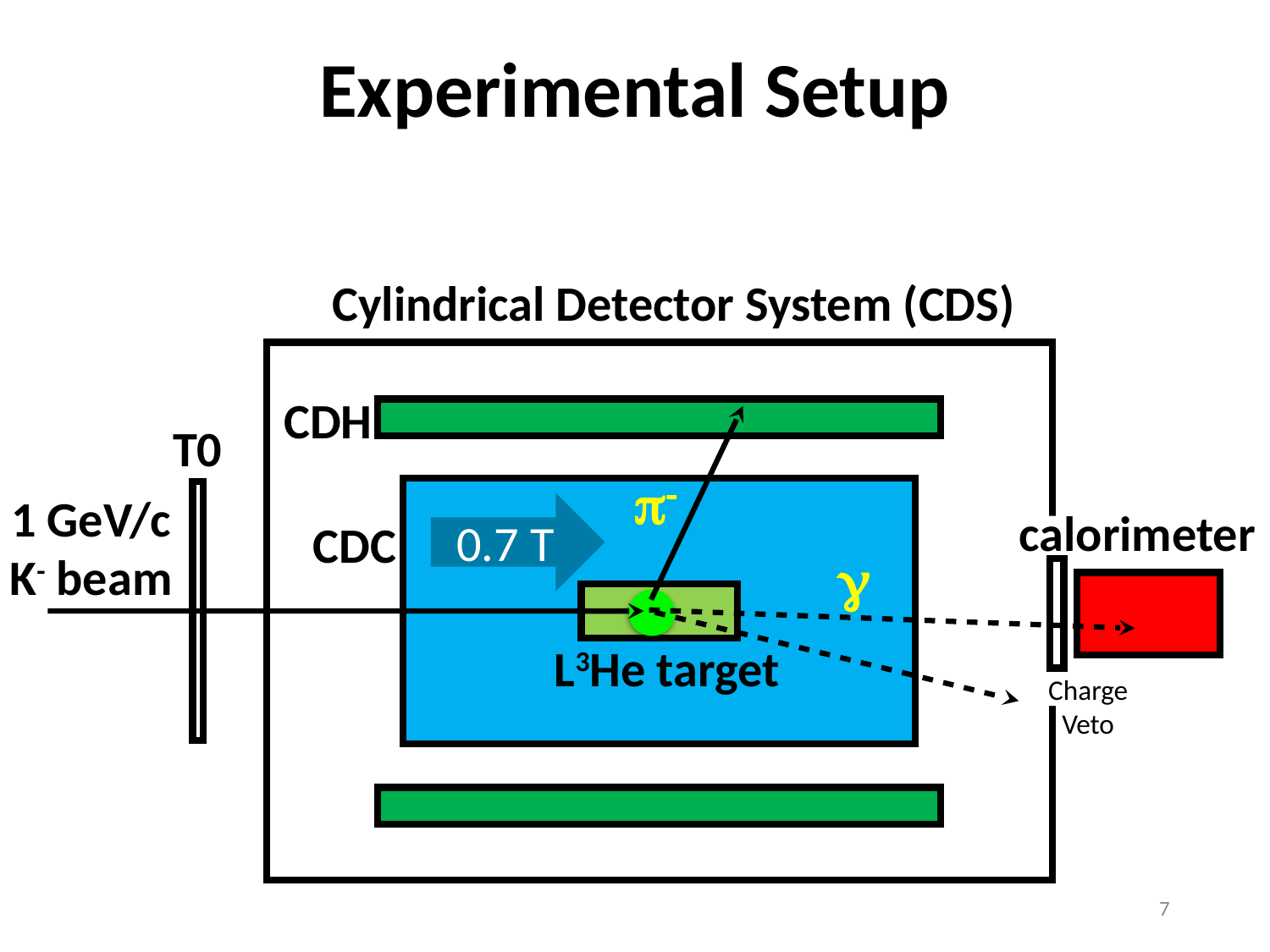

# Experimental Setup
Cylindrical Detector System (CDS)

CDH

T0
π−

1 GeV/c
K- beam

0.7 T
calorimeter
CDC

γ

L3He target
Charge
Veto

7